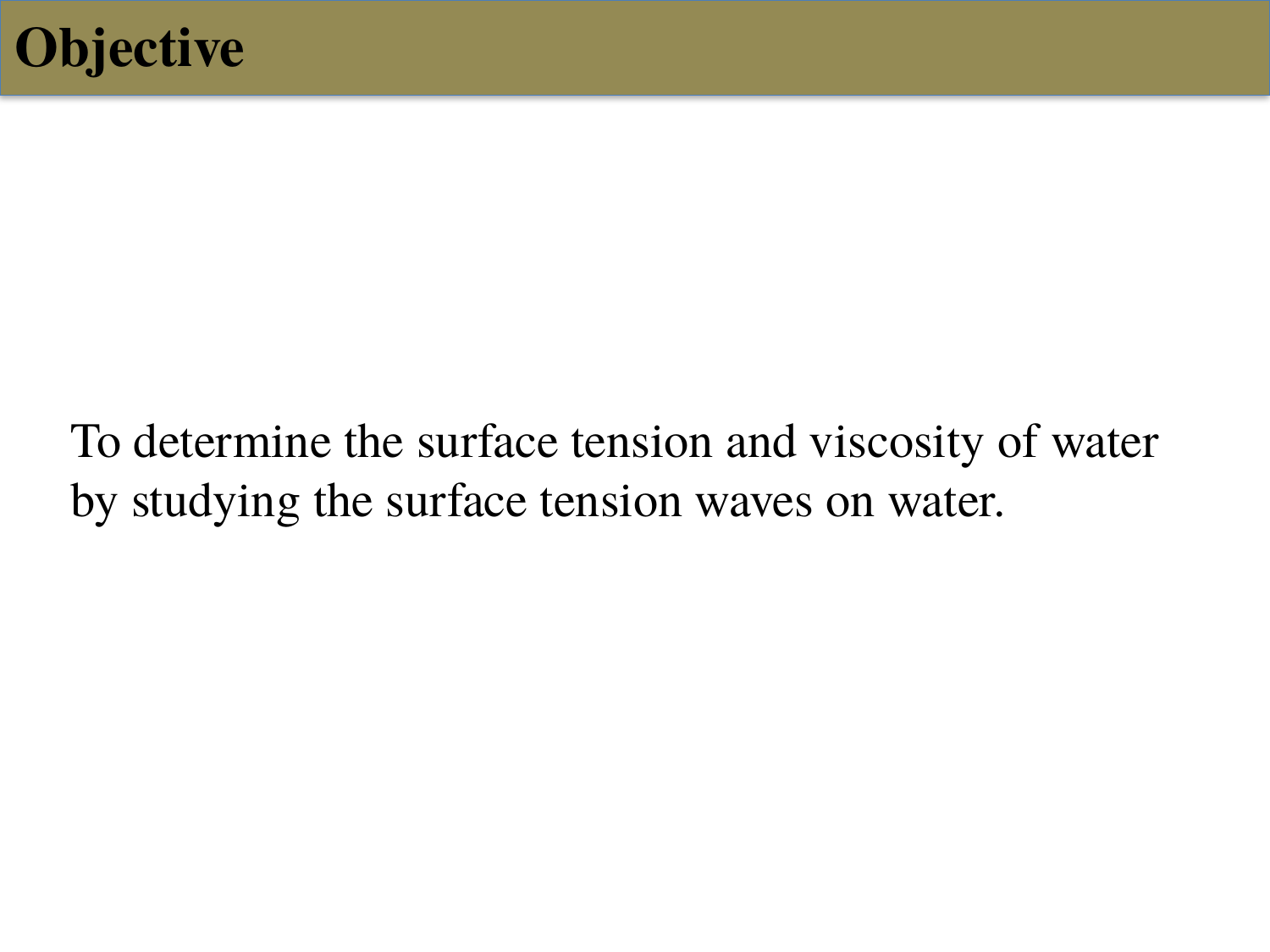

Objective
To determine the surface tension and viscosity of water
by studying the surface tension waves on water.